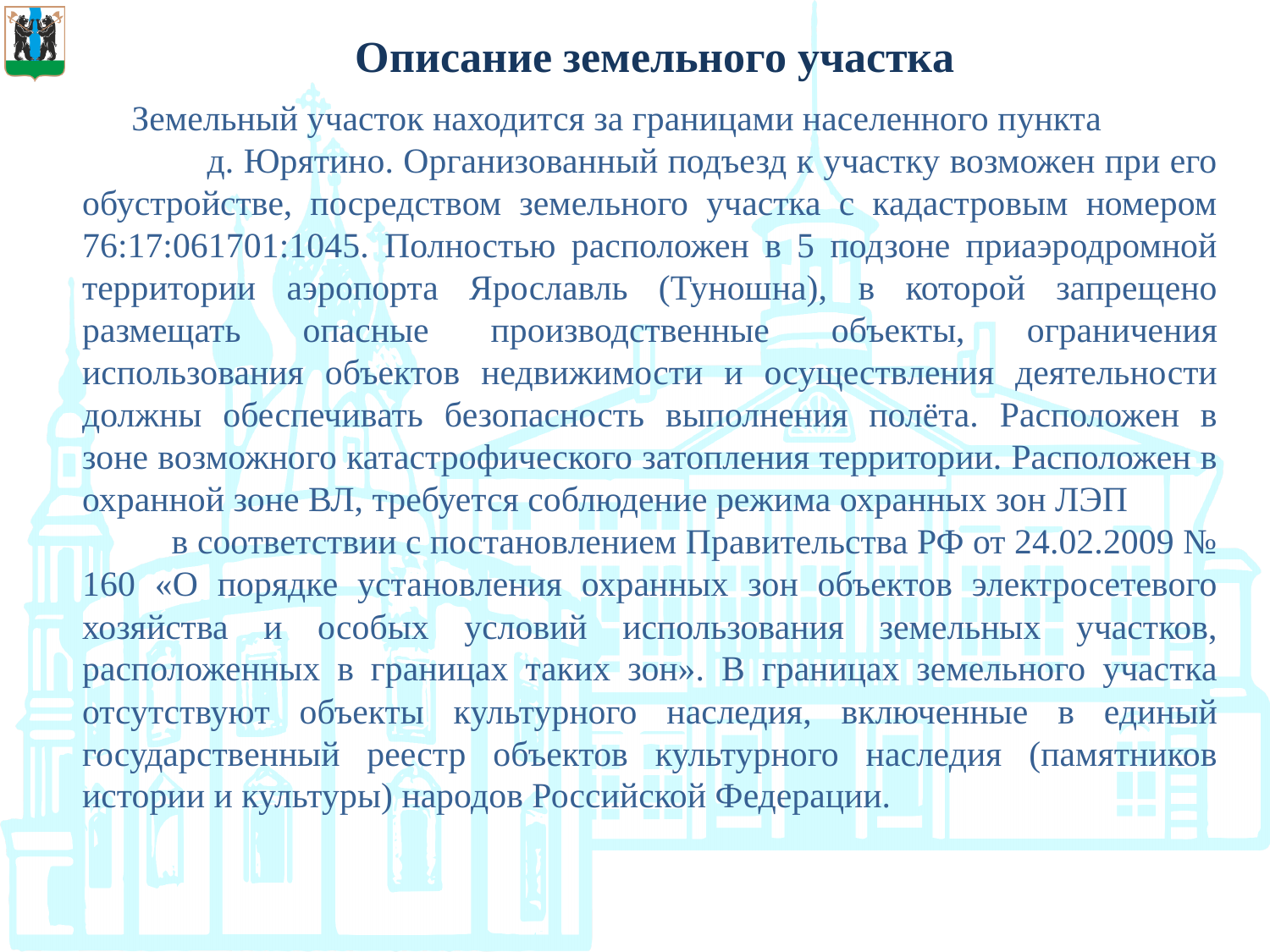

# Описание земельного участка
        Земельный участок находится за границами населенного пункта                           д. Юрятино. Организованный подъезд к участку возможен при его обустройстве, посредством земельного участка с кадастровым номером 76:17:061701:1045. Полностью расположен в 5 подзоне приаэродромной территории аэропорта Ярославль (Туношна), в которой запрещено размещать опасные производственные объекты, ограничения использования объектов недвижимости и осуществления деятельности должны обеспечивать безопасность выполнения полёта. Расположен в зоне возможного катастрофического затопления территории. Расположен в охранной зоне ВЛ, требуется соблюдение режима охранных зон ЛЭП                     в соответствии с постановлением Правительства РФ от 24.02.2009 № 160 «О порядке установления охранных зон объектов электросетевого хозяйства и особых условий использования земельных участков, расположенных в границах таких зон». В границах земельного участка отсутствуют объекты культурного наследия, включенные в единый государственный реестр объектов культурного наследия (памятников истории и культуры) народов Российской Федерации.